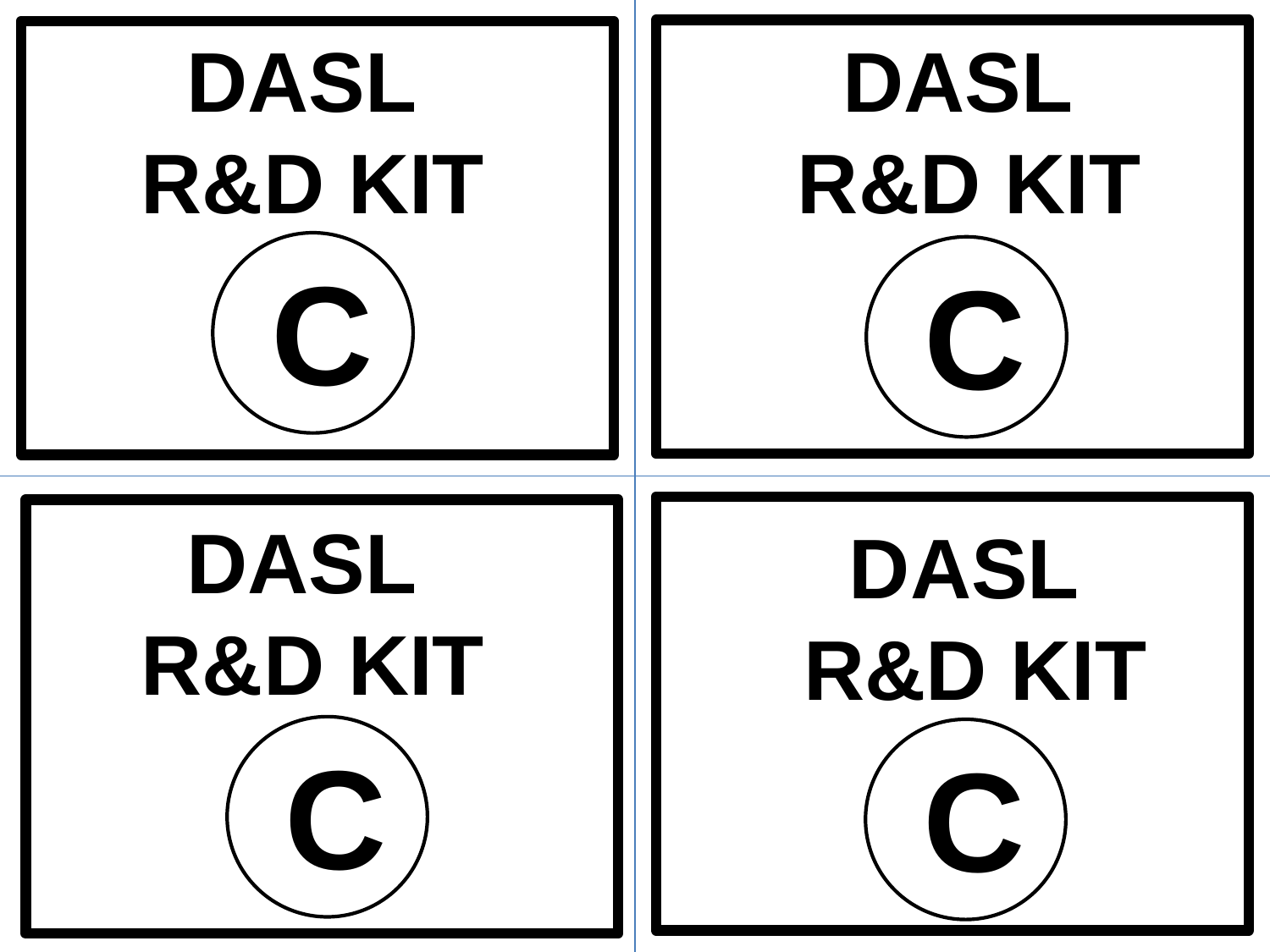

DASL
R&D KIT
DASL
R&D KIT

C

C

DASL
R&D KIT
DASL
R&D KIT

C

C